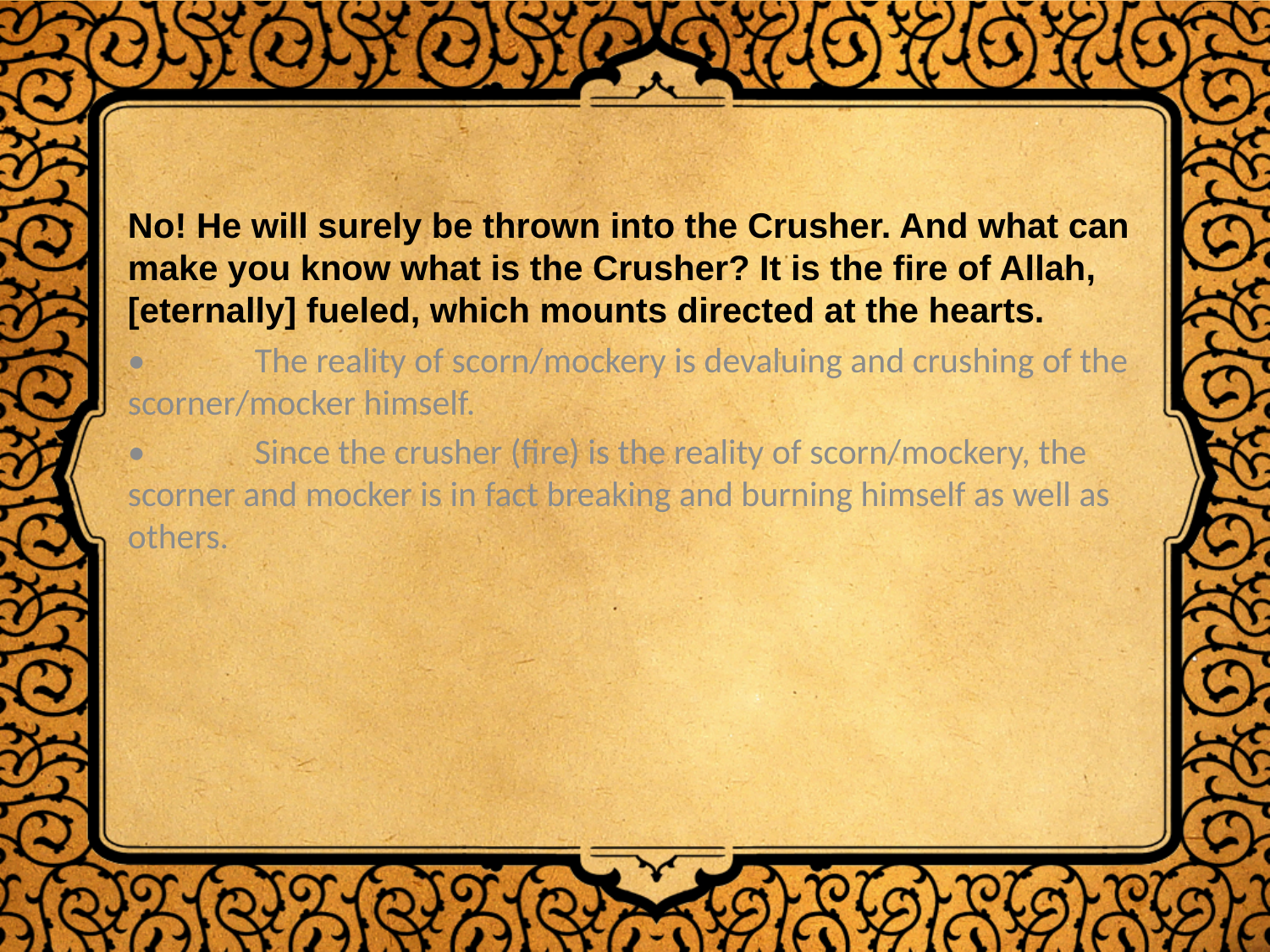

No! He will surely be thrown into the Crusher. And what can make you know what is the Crusher? It is the fire of Allah, [eternally] fueled, which mounts directed at the hearts.
•	The reality of scorn/mockery is devaluing and crushing of the scorner/mocker himself.
•	Since the crusher (fire) is the reality of scorn/mockery, the scorner and mocker is in fact breaking and burning himself as well as others.

#